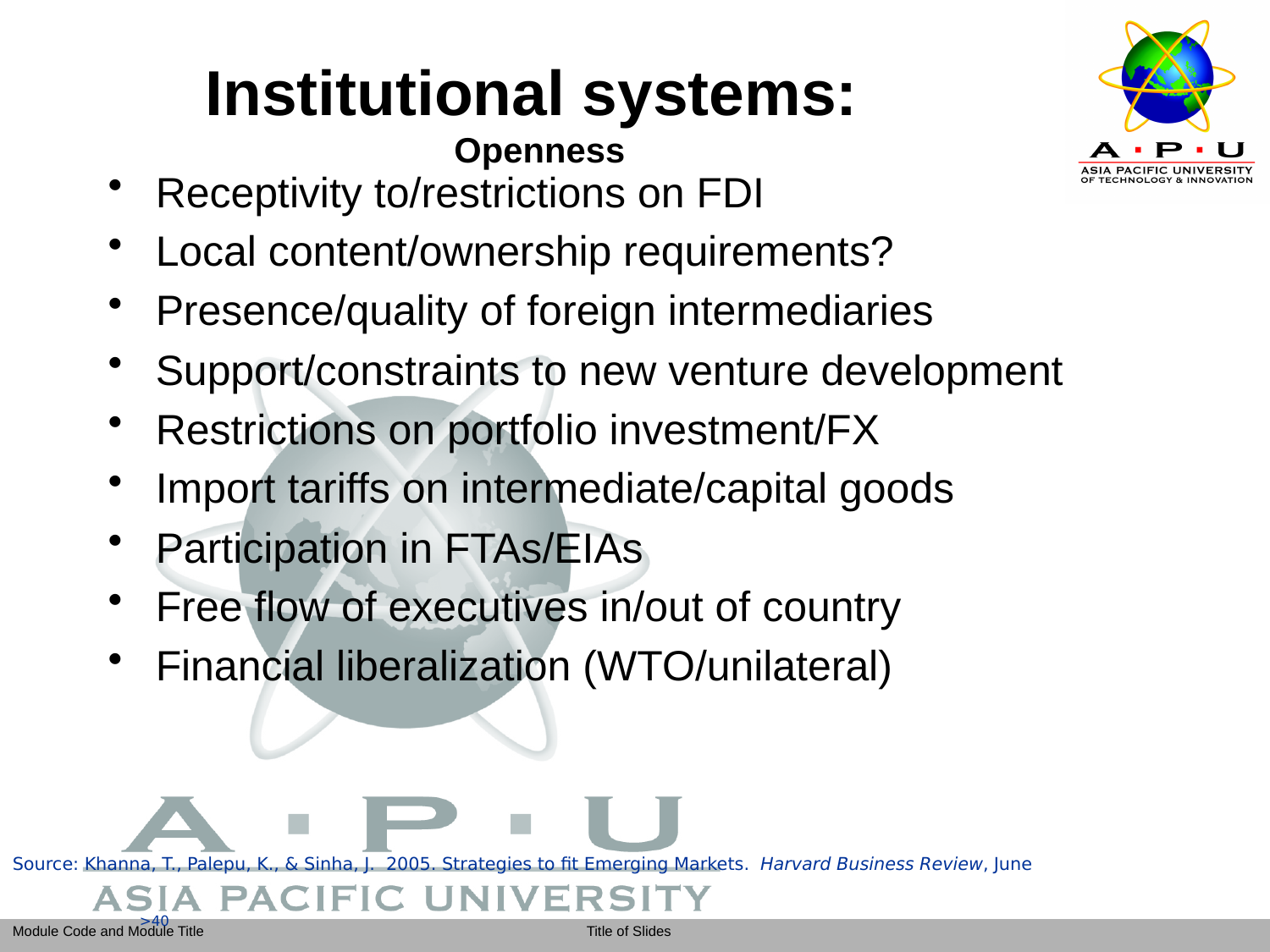

# Institutional systems: Openness
Receptivity to/restrictions on FDI
Local content/ownership requirements?
Presence/quality of foreign intermediaries
Support/constraints to new venture development
Restrictions on portfolio investment/FX
Import tariffs on intermediate/capital goods
Participation in FTAs/EIAs
Free flow of executives in/out of country
Financial liberalization (WTO/unilateral)
Source: Khanna, T., Palepu, K., & Sinha, J.  2005. Strategies to fit Emerging Markets.  Harvard Business Review, June
>40
>40